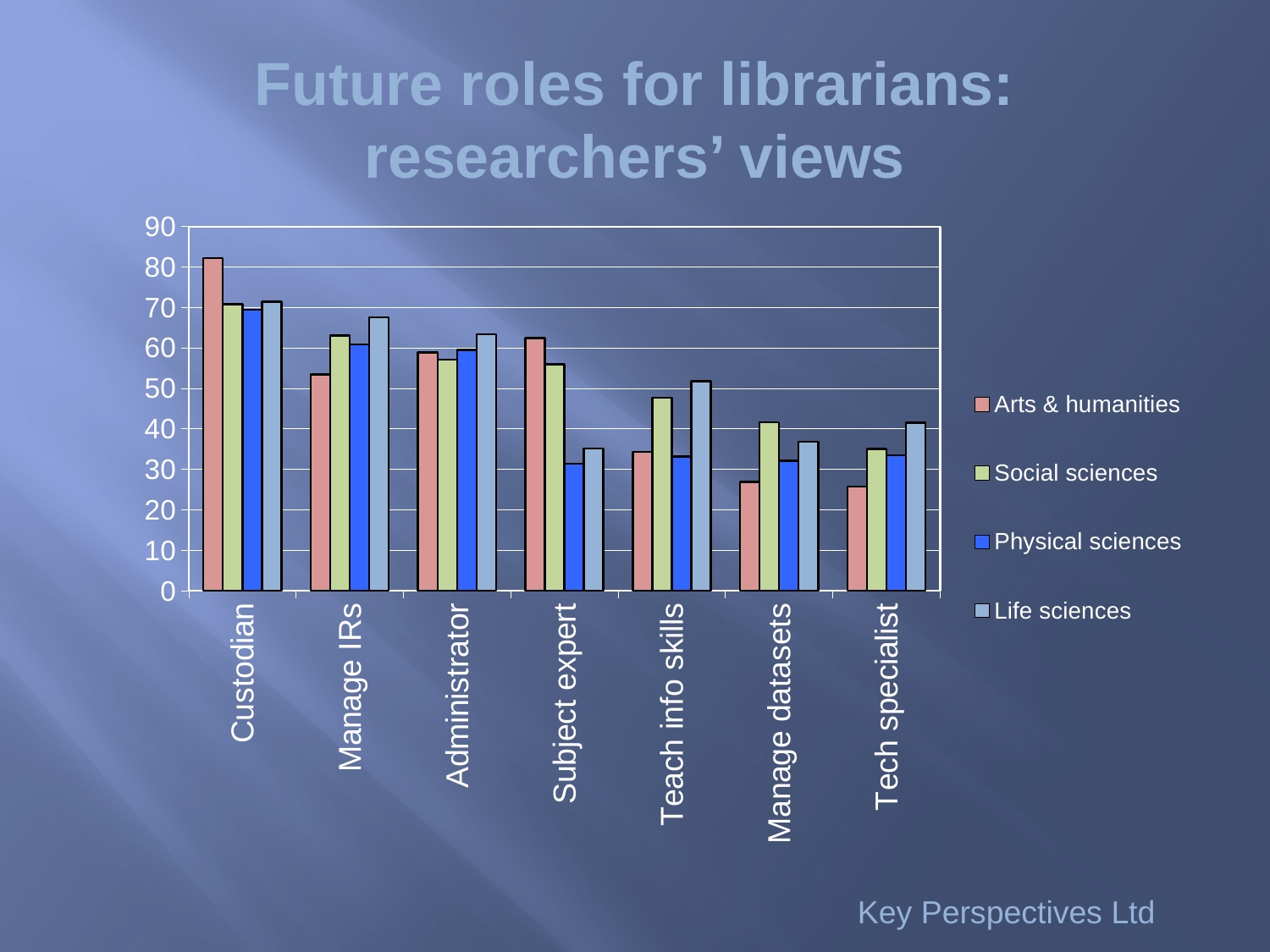

# Future roles for librarians: researchers’ views

### Chart

| Category | Arts & humanities | Social sciences | Physical sciences | Life sciences |
|---|---|---|---|---|
| Custodian | 82.2 | 70.8 | 69.5 | 71.4 |
| Manage IRs | 53.5 | 63.1 | 60.9 | 67.6 |
| Administrator | 58.9 | 57.1 | 59.5 | 63.4 |
| Subject expert | 62.4 | 56.0 | 31.4 | 35.2 |
| Teach info skills | 34.3 | 47.7 | 33.2 | 51.8 |
| Manage datasets | 26.9 | 41.6 | 32.1 | 36.8 |
| Tech specialist | 25.7 | 35.1 | 33.5 | 41.5 |
Key Perspectives Ltd